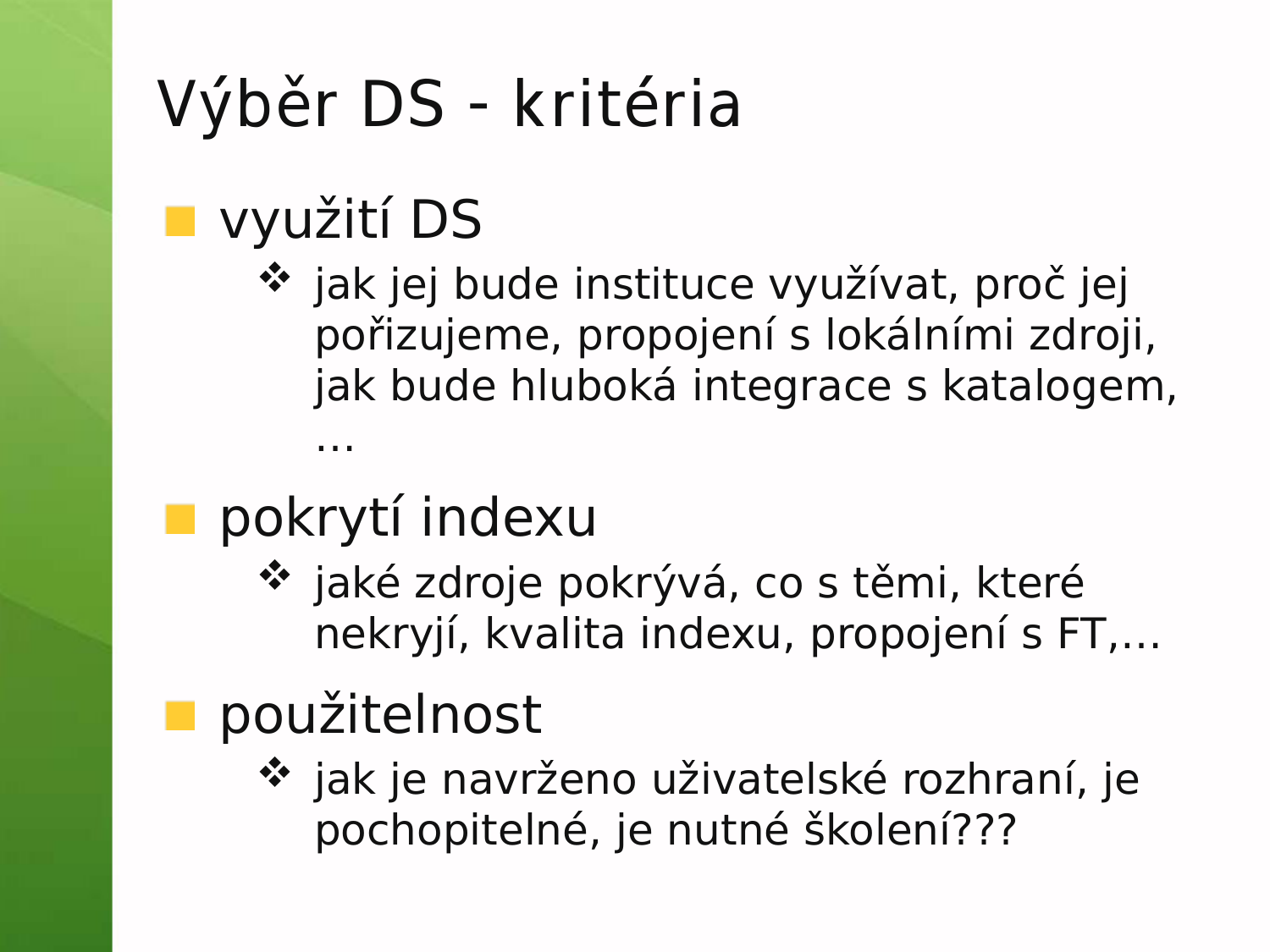

# Výběr DS - kritéria
využití DS
jak jej bude instituce využívat, proč jej pořizujeme, propojení s lokálními zdroji, jak bude hluboká integrace s katalogem,…
pokrytí indexu
jaké zdroje pokrývá, co s těmi, které nekryjí, kvalita indexu, propojení s FT,…
použitelnost
jak je navrženo uživatelské rozhraní, je pochopitelné, je nutné školení???